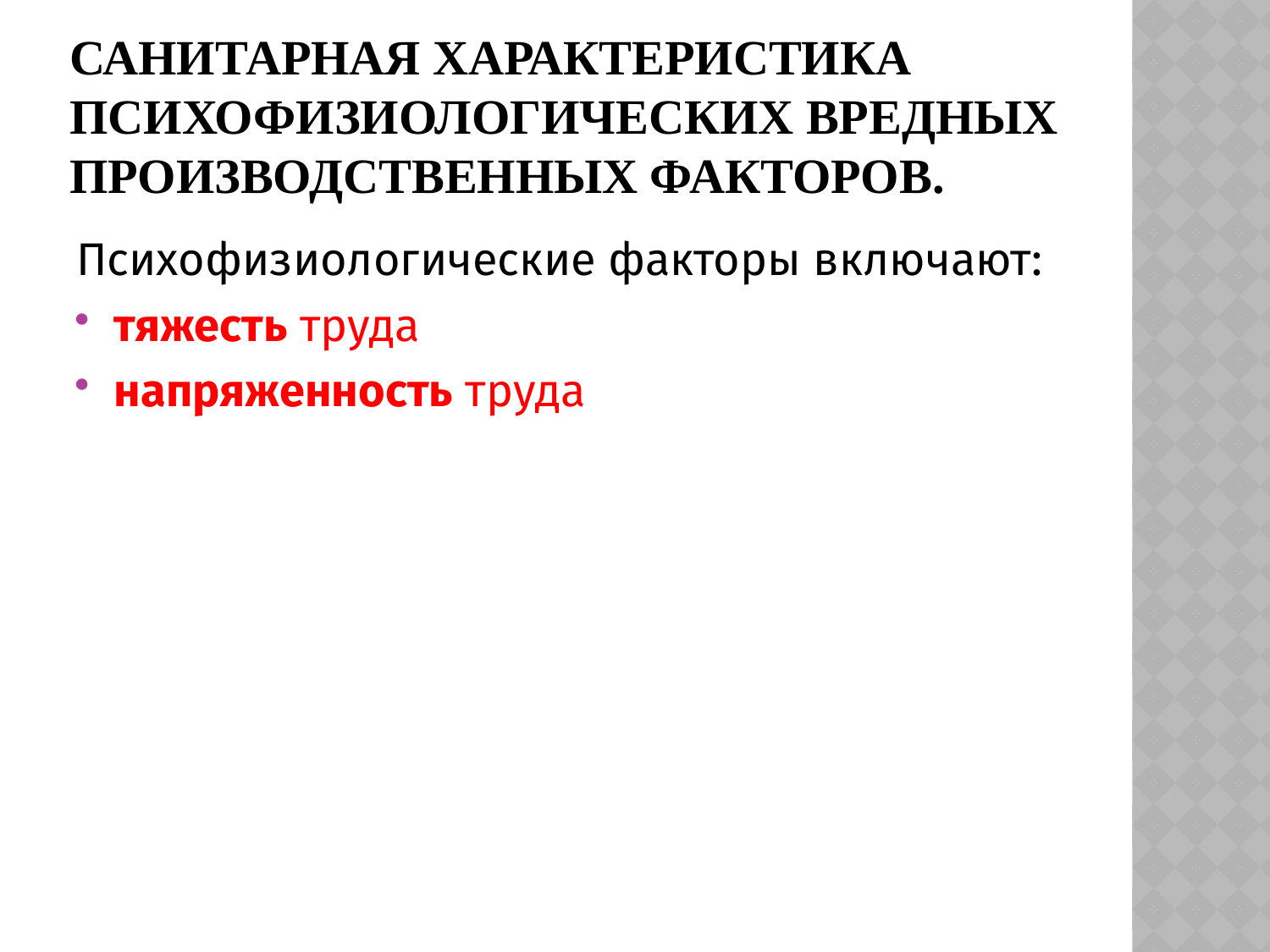

# Санитарная характеристика психофизиологических вредных производственных факторов.
Психофизиологические факторы включают:
тяжесть труда
напряженность труда